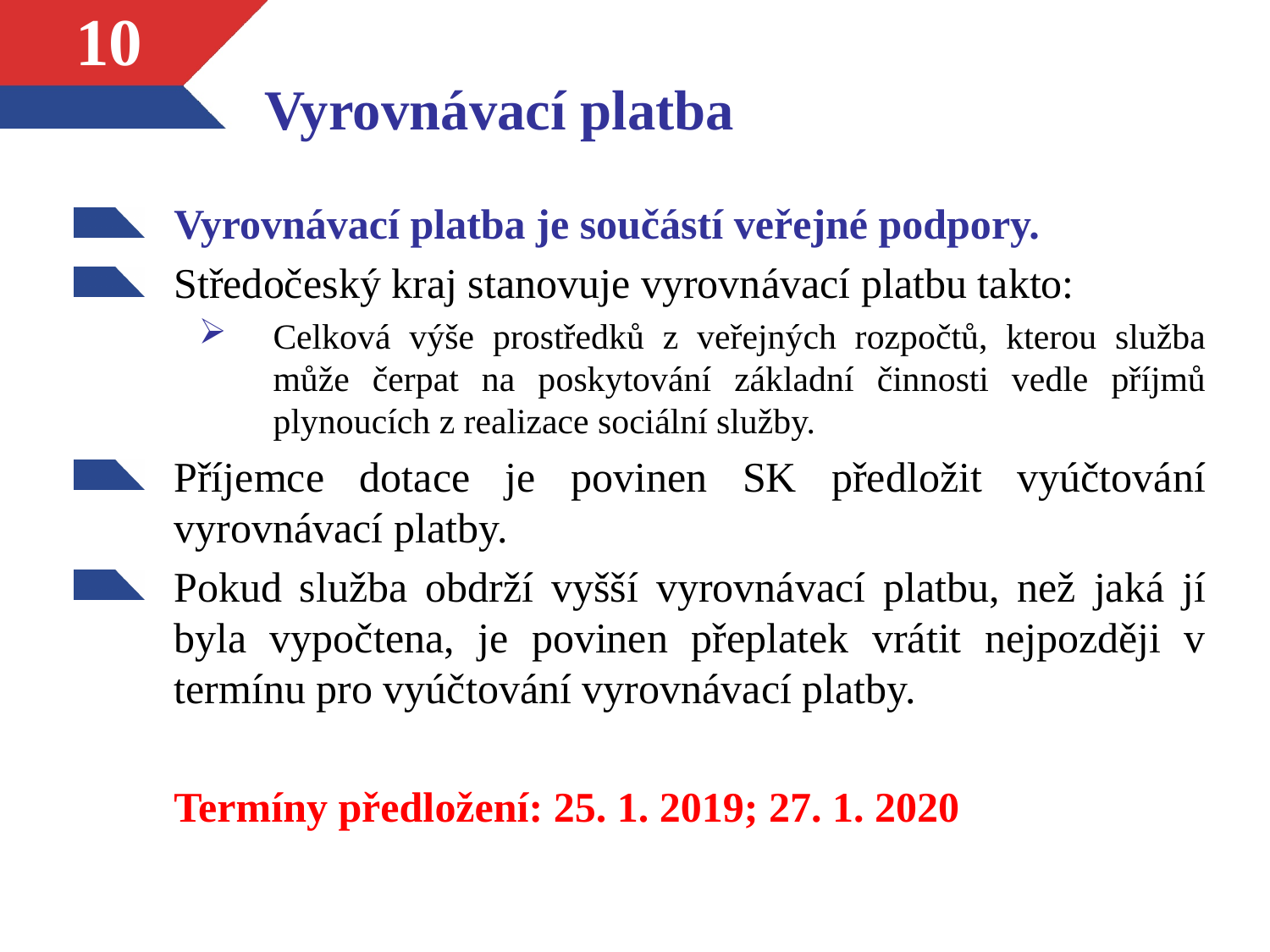

# Vyrovnávací platba
10
Vyrovnávací platba je součástí veřejné podpory.
Středočeský kraj stanovuje vyrovnávací platbu takto:
Celková výše prostředků z veřejných rozpočtů, kterou služba může čerpat na poskytování základní činnosti vedle příjmů plynoucích z realizace sociální služby.
Příjemce dotace je povinen SK předložit vyúčtování vyrovnávací platby.
Pokud služba obdrží vyšší vyrovnávací platbu, než jaká jí byla vypočtena, je povinen přeplatek vrátit nejpozději v termínu pro vyúčtování vyrovnávací platby.

Termíny předložení: 25. 1. 2019; 27. 1. 2020